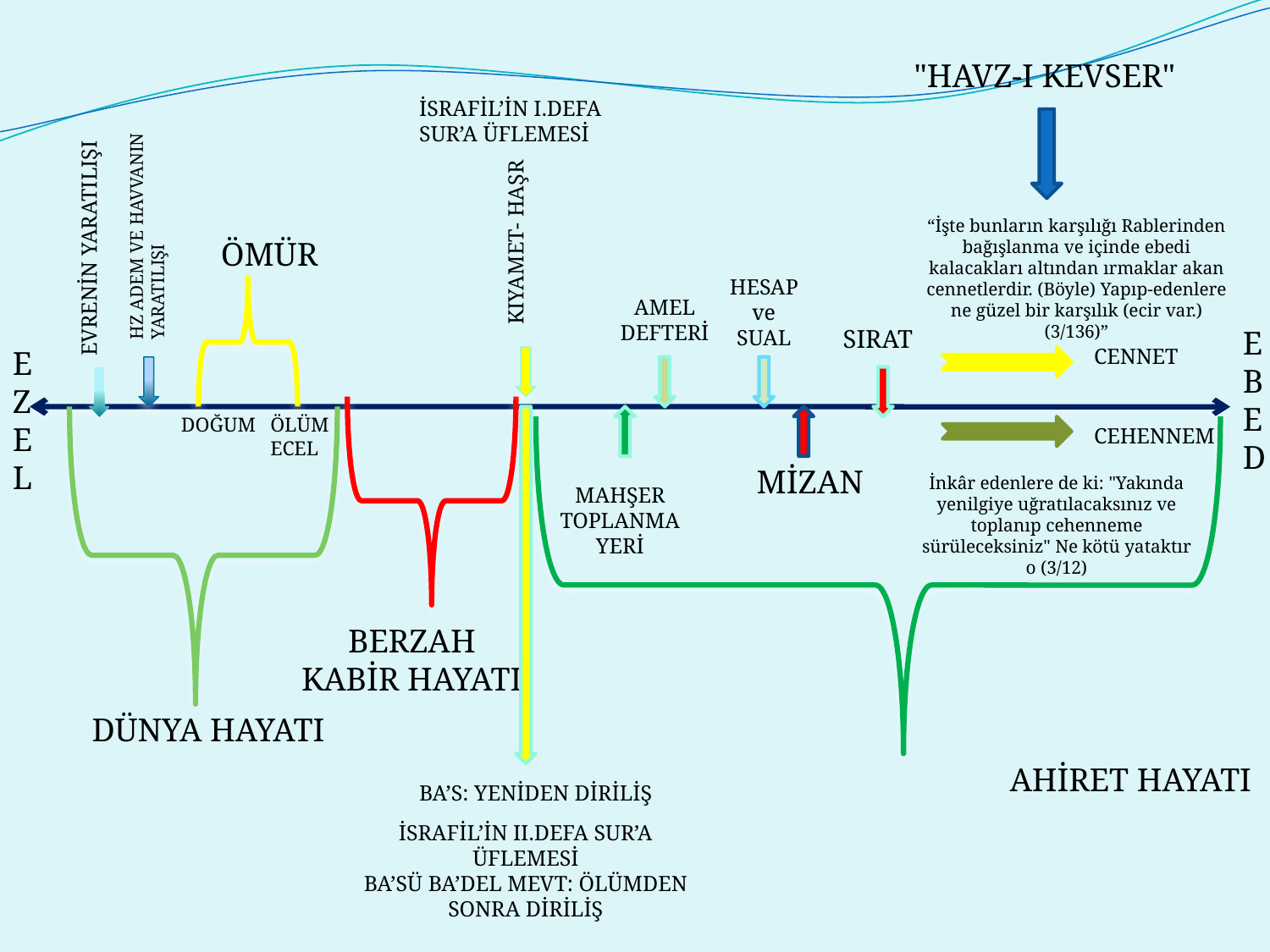

HZ ADEM VE HAVVANIN YARATILIŞI
"HAVZ-I KEVSER"
İSRAFİL’İN I.DEFA SUR’A ÜFLEMESİ

KIYAMET- HAŞR
EVRENİN YARATILIŞI
“İşte bunların karşılığı Rablerinden bağışlanma ve içinde ebedi kalacakları altından ırmaklar akan cennetlerdir. (Böyle) Yapıp-edenlere ne güzel bir karşılık (ecir var.) (3/136)”
ÖMÜR

HESAP ve SUAL
AMEL DEFTERİ

SIRAT
EBED
EZEL
CENNET

DOĞUM
ÖLÜM ECEL

CEHENNEM

MİZAN
İnkâr edenlere de ki: "Yakında yenilgiye uğratılacaksınız ve toplanıp cehenneme sürüleceksiniz" Ne kötü yataktır o (3/12)
MAHŞER TOPLANMA YERİ
BERZAH
KABİR HAYATI
DÜNYA HAYATI
AHİRET HAYATI
BA’S: YENİDEN DİRİLİŞ
İSRAFİL’İN II.DEFA SUR’A ÜFLEMESİ
BA’SÜ BA’DEL MEVT: ÖLÜMDEN SONRA DİRİLİŞ